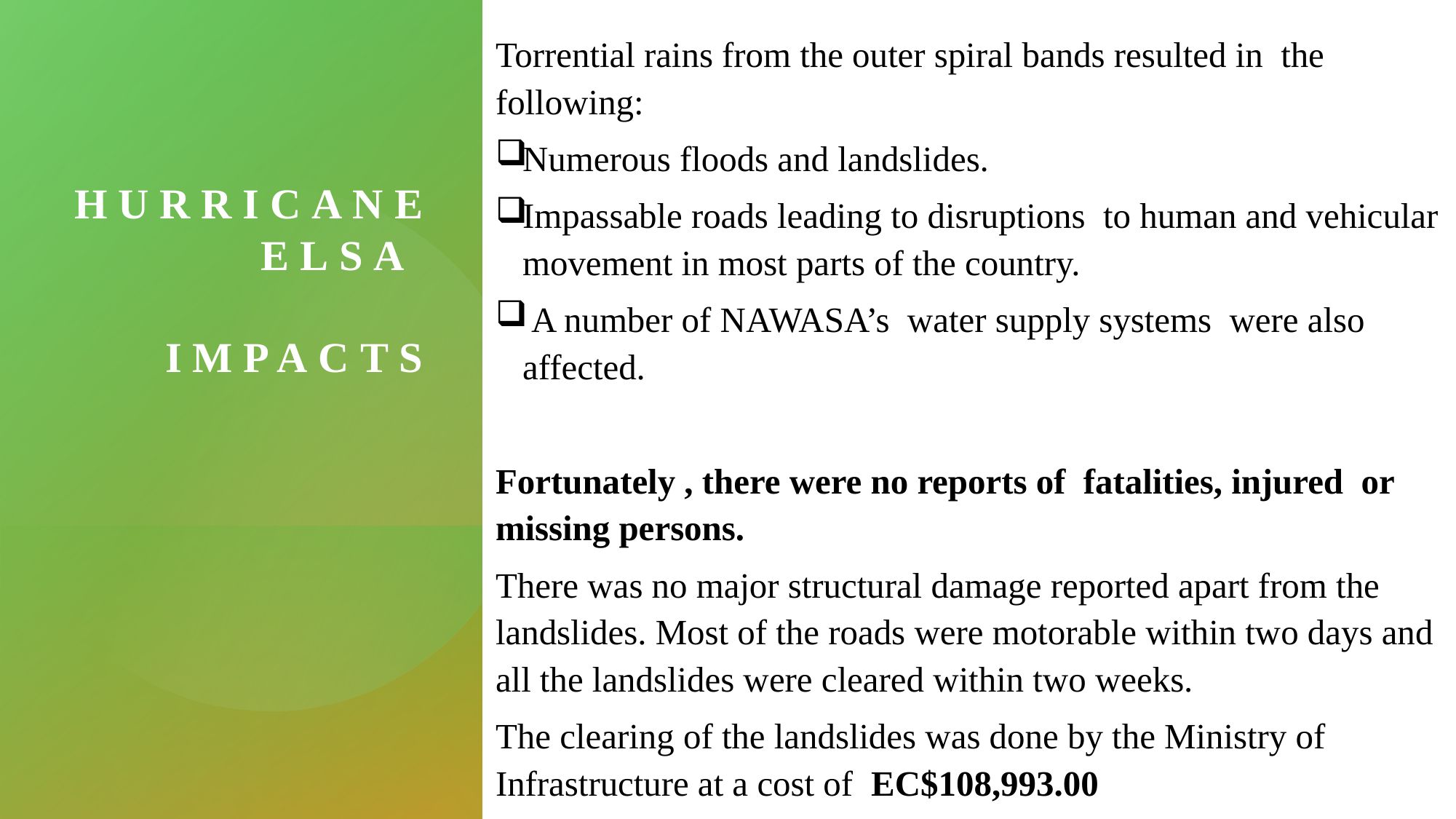

Torrential rains from the outer spiral bands resulted in  the following:
Numerous floods and landslides.
Impassable roads leading to disruptions  to human and vehicular movement in most parts of the country.
 A number of NAWASA’s  water supply systems  were also affected.

Fortunately , there were no reports of  fatalities, injured  or missing persons.
There was no major structural damage reported apart from the landslides. Most of the roads were motorable within two days and all the landslides were cleared within two weeks.
The clearing of the landslides was done by the Ministry of Infrastructure at a cost of  EC$108,993.00

# Hurricane elsa Impacts